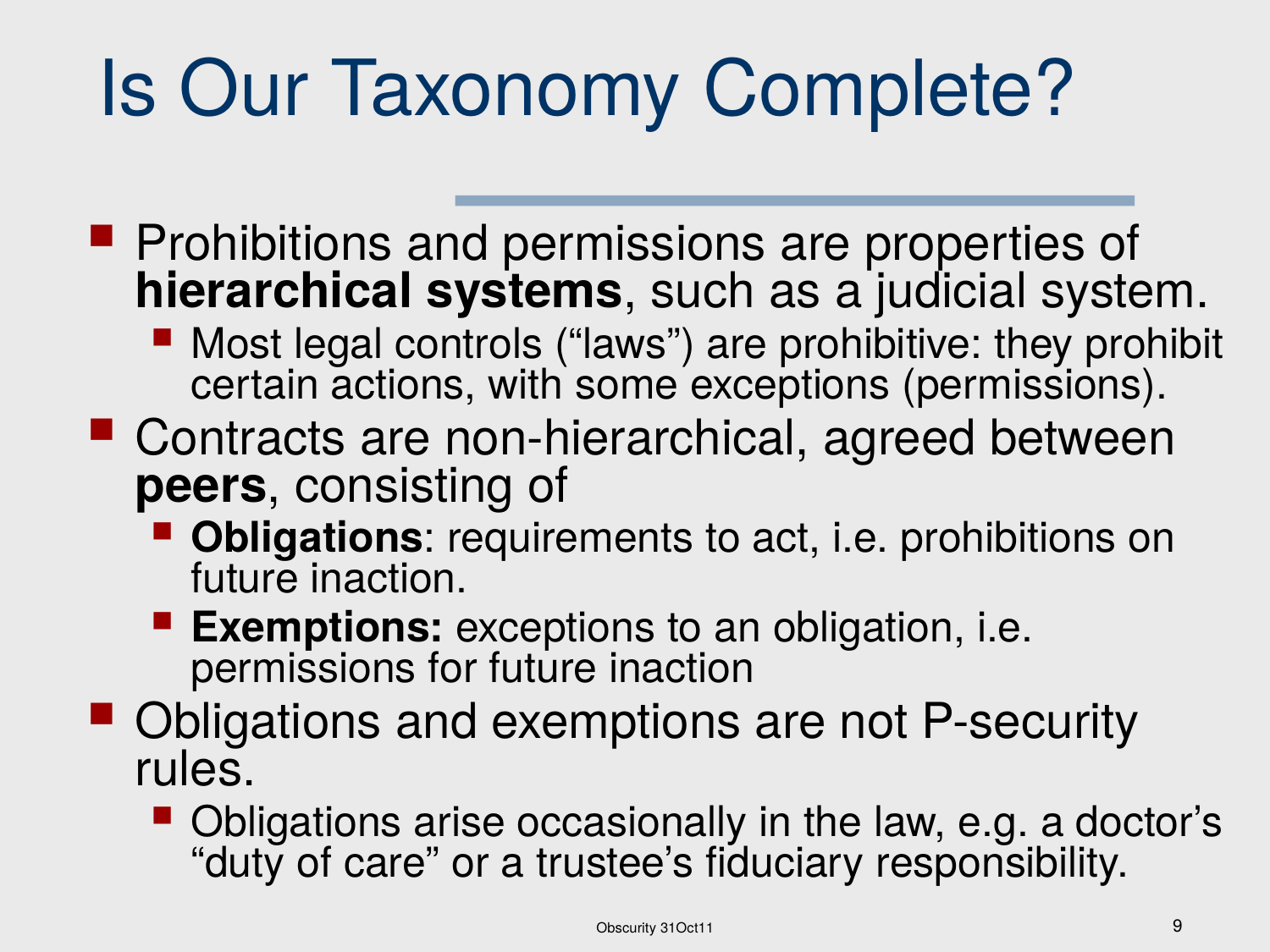

# Is Our Taxonomy Complete?
Prohibitions and permissions are properties of hierarchical systems, such as a judicial system.
Most legal controls (“laws”) are prohibitive: they prohibit certain actions, with some exceptions (permissions).
Contracts are non-hierarchical, agreed between peers, consisting of
Obligations: requirements to act, i.e. prohibitions on future inaction.
Exemptions: exceptions to an obligation, i.e. permissions for future inaction
Obligations and exemptions are not P-security rules.
Obligations arise occasionally in the law, e.g. a doctor’s “duty of care” or a trustee’s fiduciary responsibility.
Obscurity 31Oct11
9